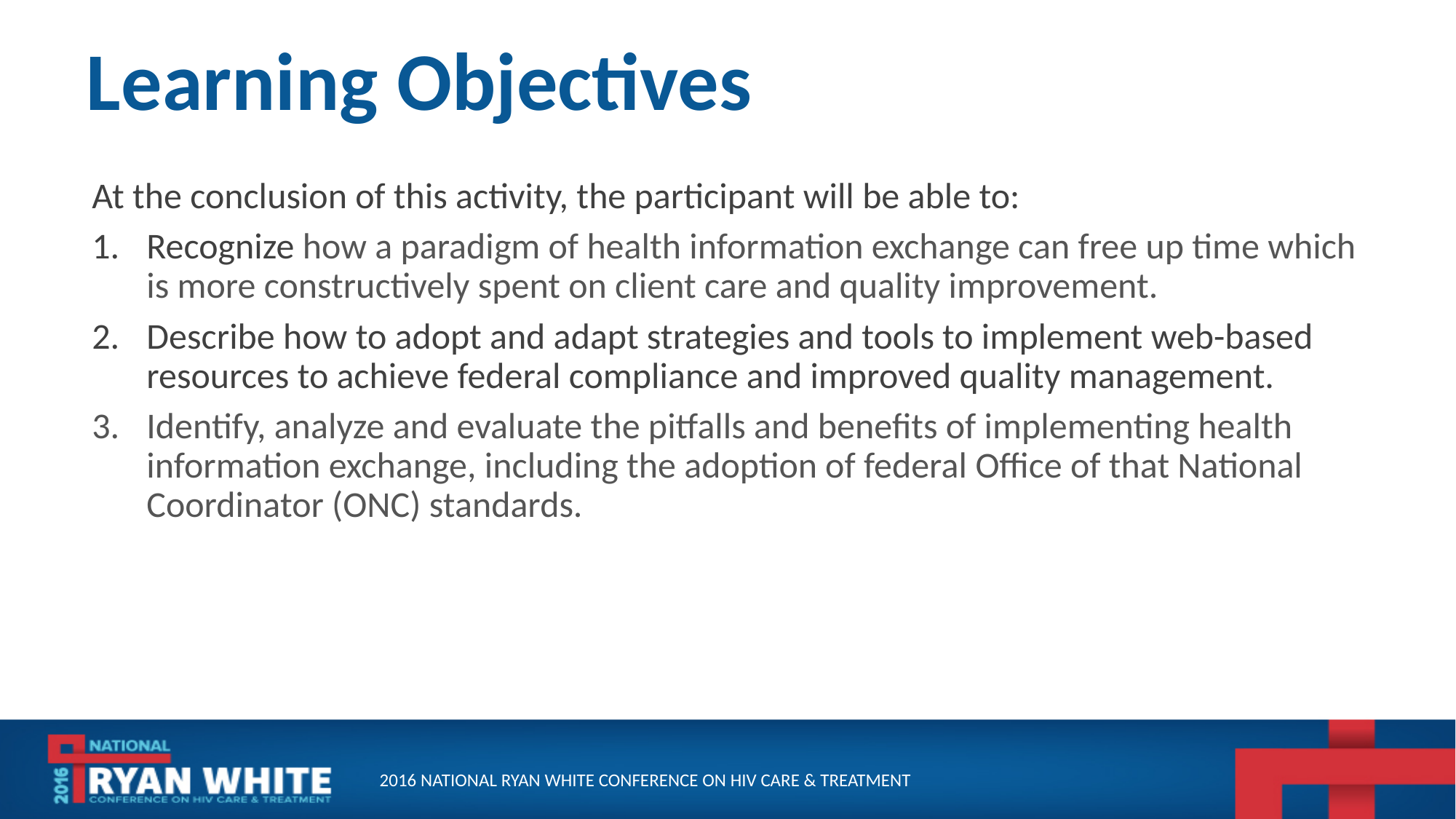

# Learning Objectives
At the conclusion of this activity, the participant will be able to:
Recognize how a paradigm of health information exchange can free up time which is more constructively spent on client care and quality improvement.
Describe how to adopt and adapt strategies and tools to implement web-based resources to achieve federal compliance and improved quality management.
Identify, analyze and evaluate the pitfalls and benefits of implementing health information exchange, including the adoption of federal Office of that National Coordinator (ONC) standards.